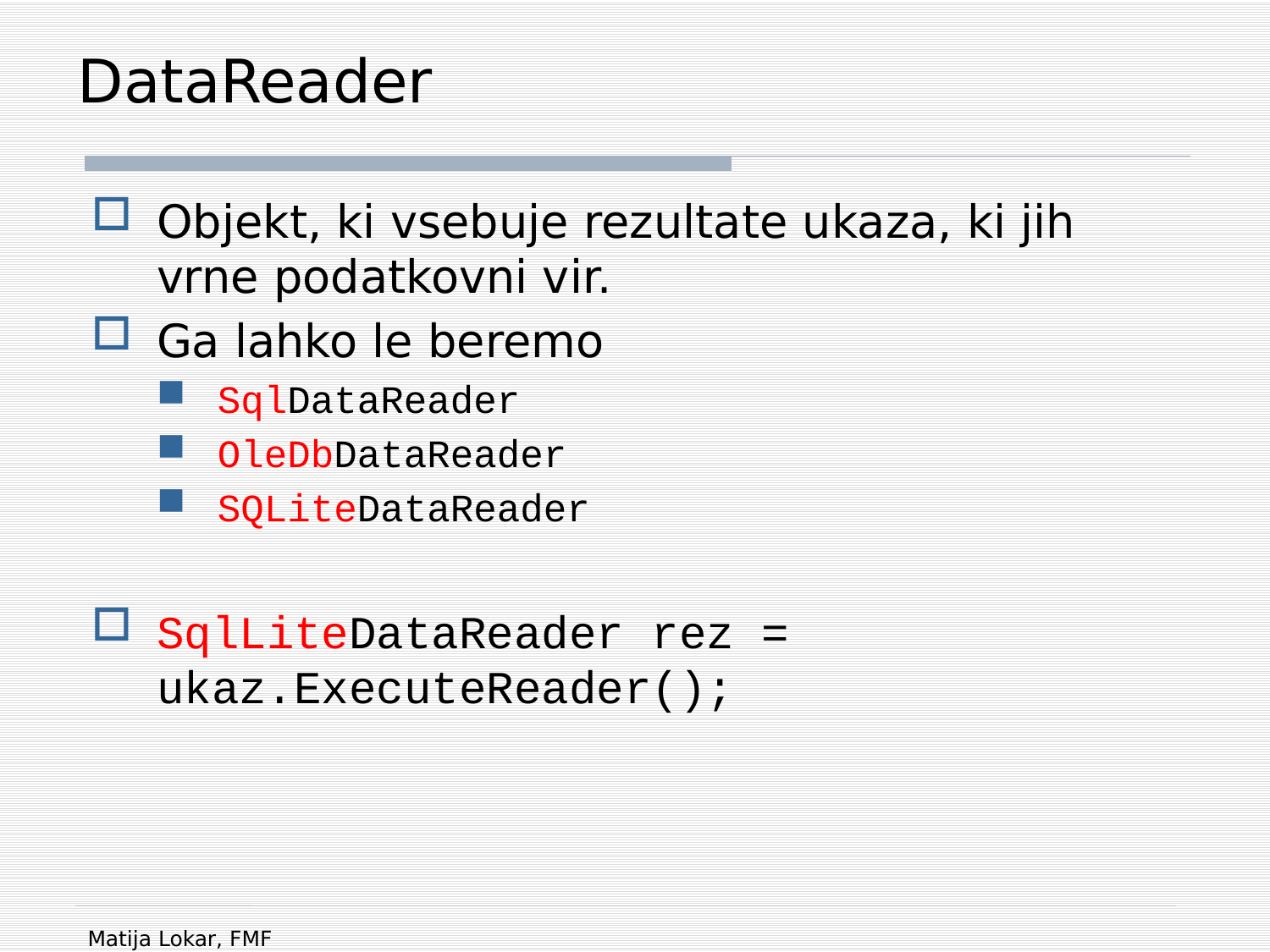

# DataReader
Objekt, ki vsebuje rezultate ukaza, ki jih vrne podatkovni vir.
Ga lahko le beremo
SqlDataReader
OleDbDataReader
SQLiteDataReader

SqlLiteDataReader rez = ukaz.ExecuteReader();
Matija Lokar, FMF